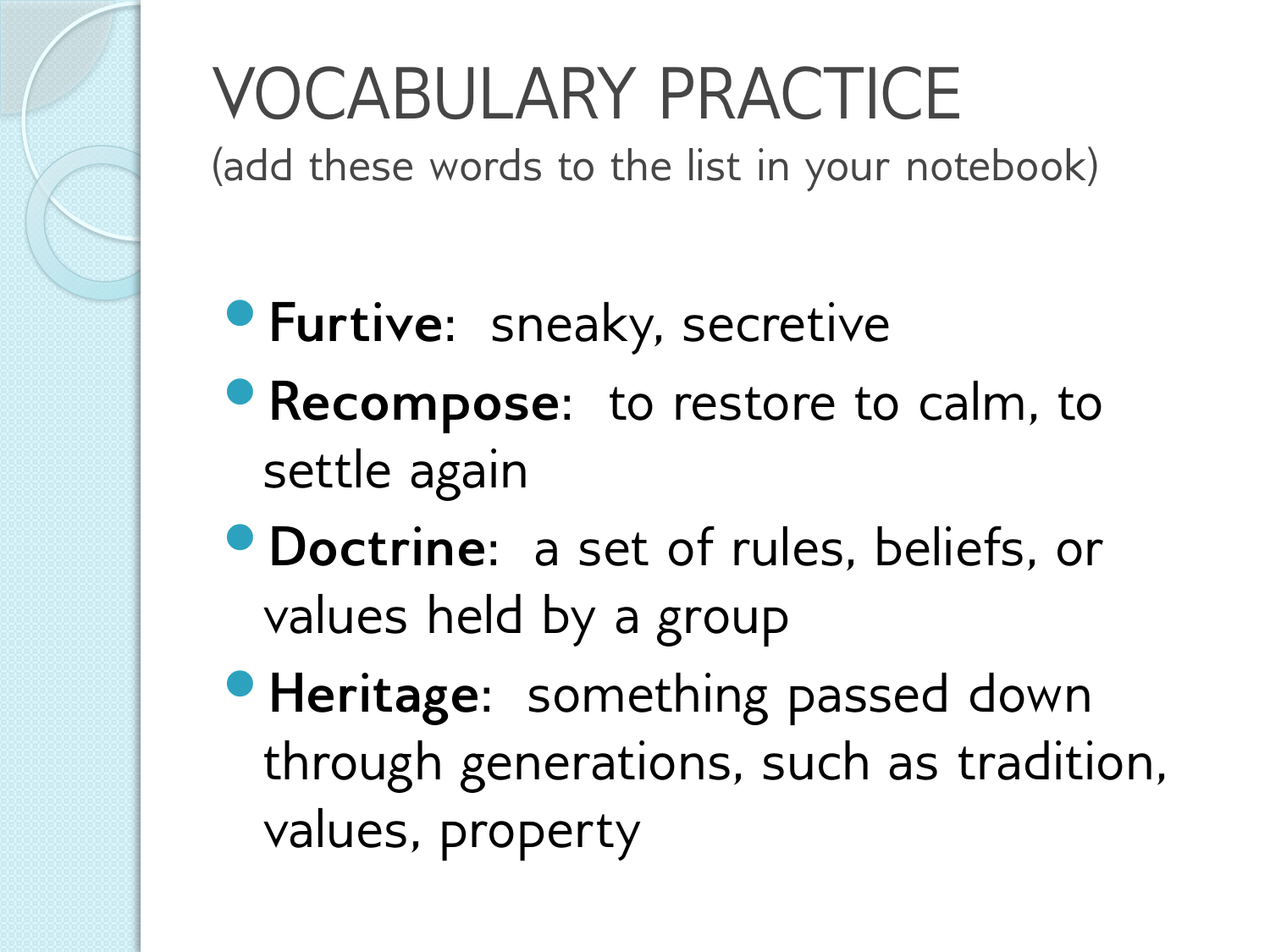

# VOCABULARY PRACTICE (add these words to the list in your notebook)

Furtive:  sneaky, secretive
Recompose:  to restore to calm, to settle again
Doctrine:  a set of rules, beliefs, or values held by a group
Heritage:  something passed down through generations, such as tradition, values, property